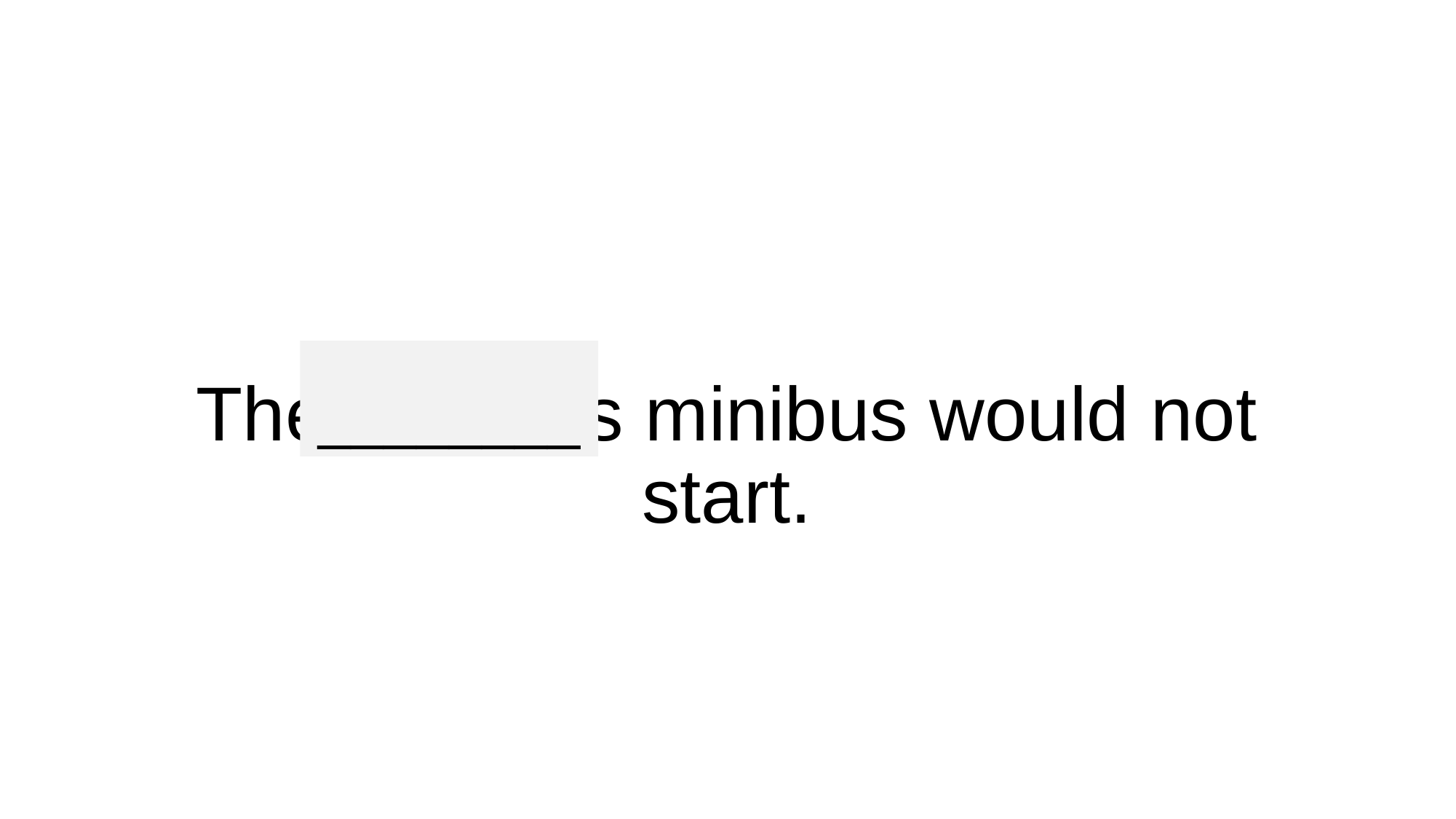

________
# The school’s minibus would not start.